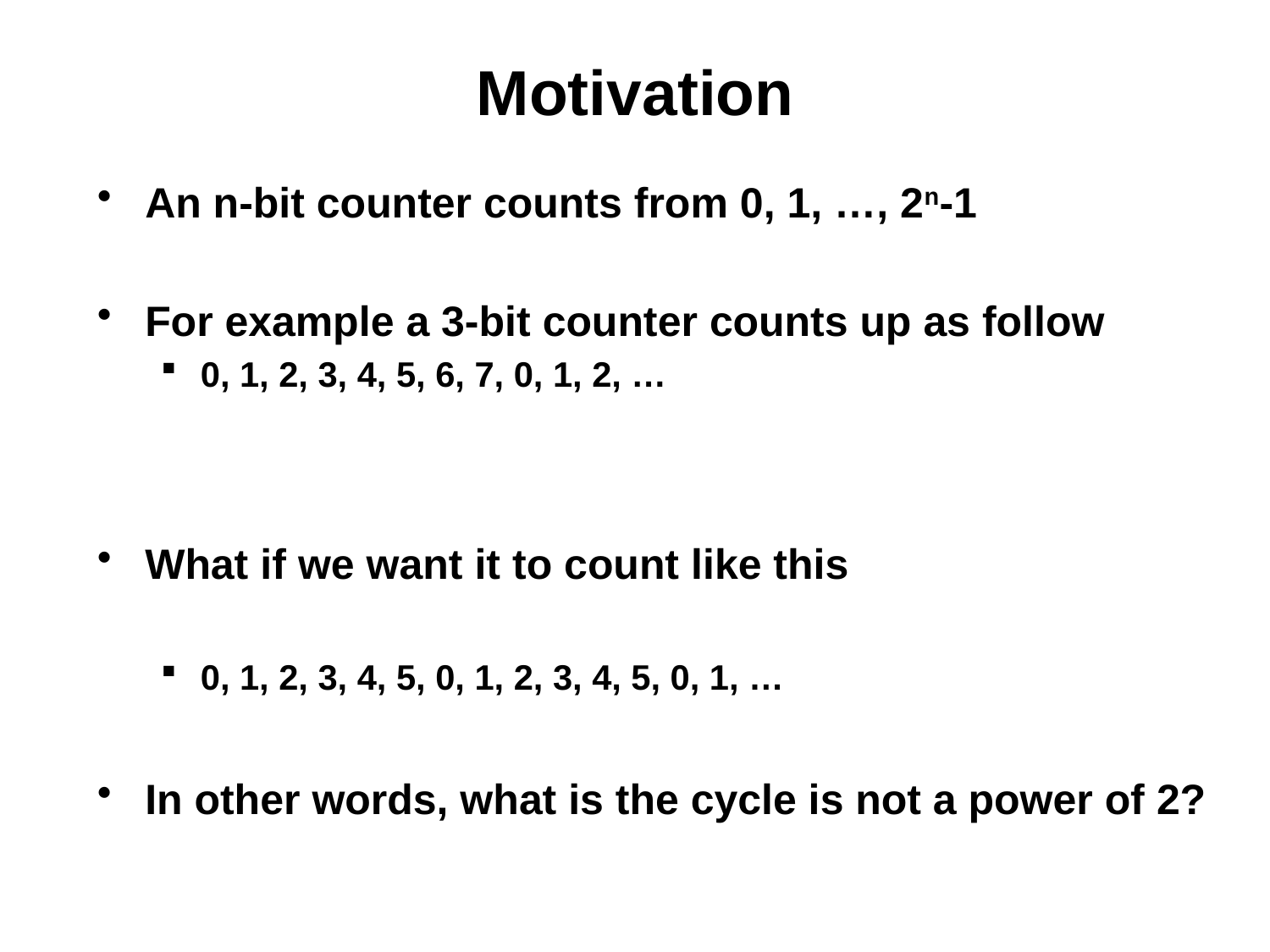

# Motivation
An n-bit counter counts from 0, 1, …, 2n-1

For example a 3-bit counter counts up as follow
0, 1, 2, 3, 4, 5, 6, 7, 0, 1, 2, …

What if we want it to count like this

0, 1, 2, 3, 4, 5, 0, 1, 2, 3, 4, 5, 0, 1, …

In other words, what is the cycle is not a power of 2?